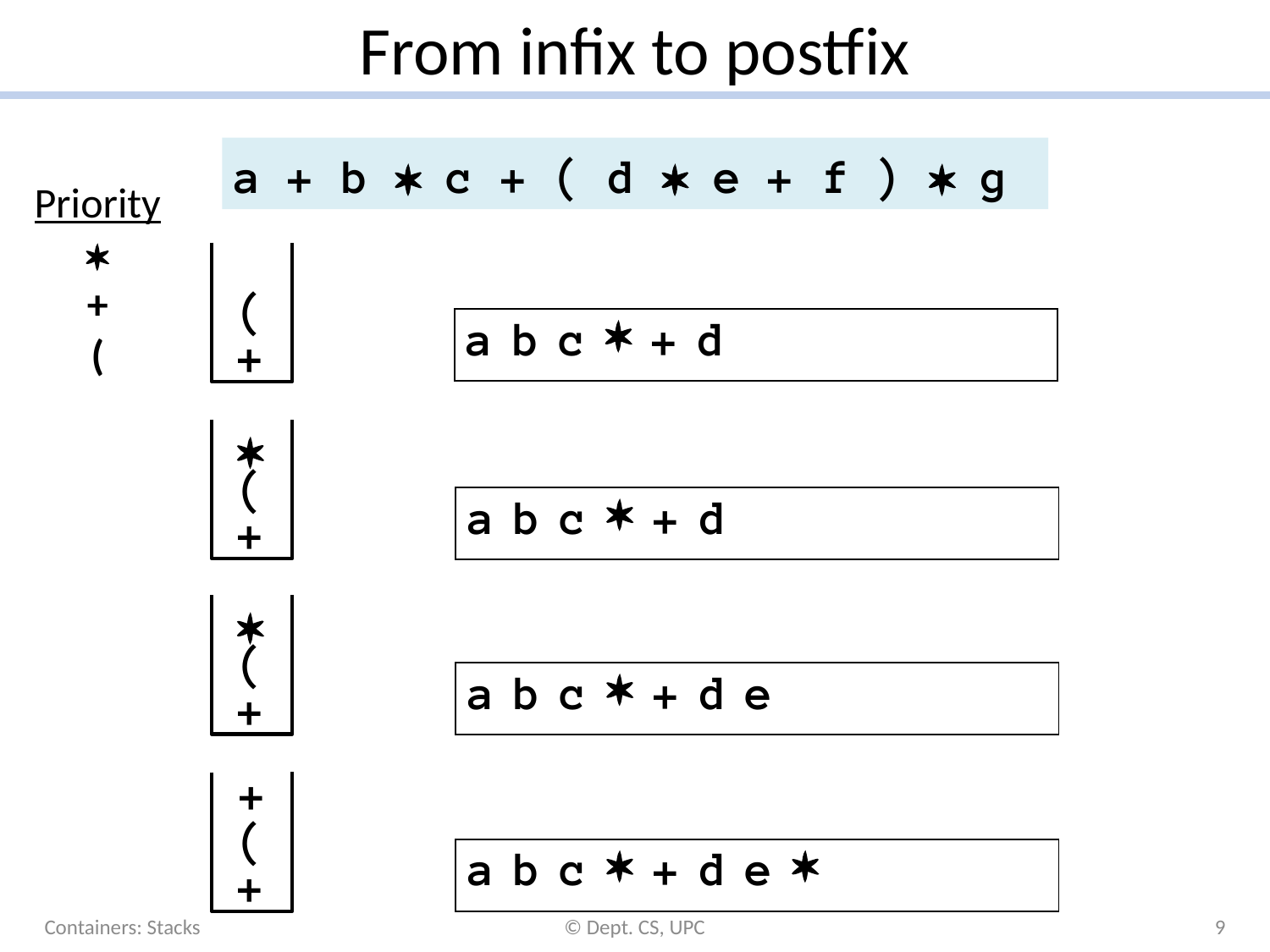

# From infix to postfix
a + b ∗ c + ( d ∗ e + f ) ∗ g
Priority
∗
+
(

+
(
| a | b | c | ∗ | + | d |  |  |  |  |  |  |  |
| --- | --- | --- | --- | --- | --- | --- | --- | --- | --- | --- | --- | --- |
∗

+
(
| a | b | c | ∗ | + | d |  |  |  |  |  |  |  |
| --- | --- | --- | --- | --- | --- | --- | --- | --- | --- | --- | --- | --- |
∗

+
(
| a | b | c | ∗ | + | d | e |  |  |  |  |  |  |
| --- | --- | --- | --- | --- | --- | --- | --- | --- | --- | --- | --- | --- |
+

+
(
| a | b | c | ∗ | + | d | e | ∗ |  |  |  |  |  |
| --- | --- | --- | --- | --- | --- | --- | --- | --- | --- | --- | --- | --- |
Containers: Stacks
© Dept. CS, UPC
9